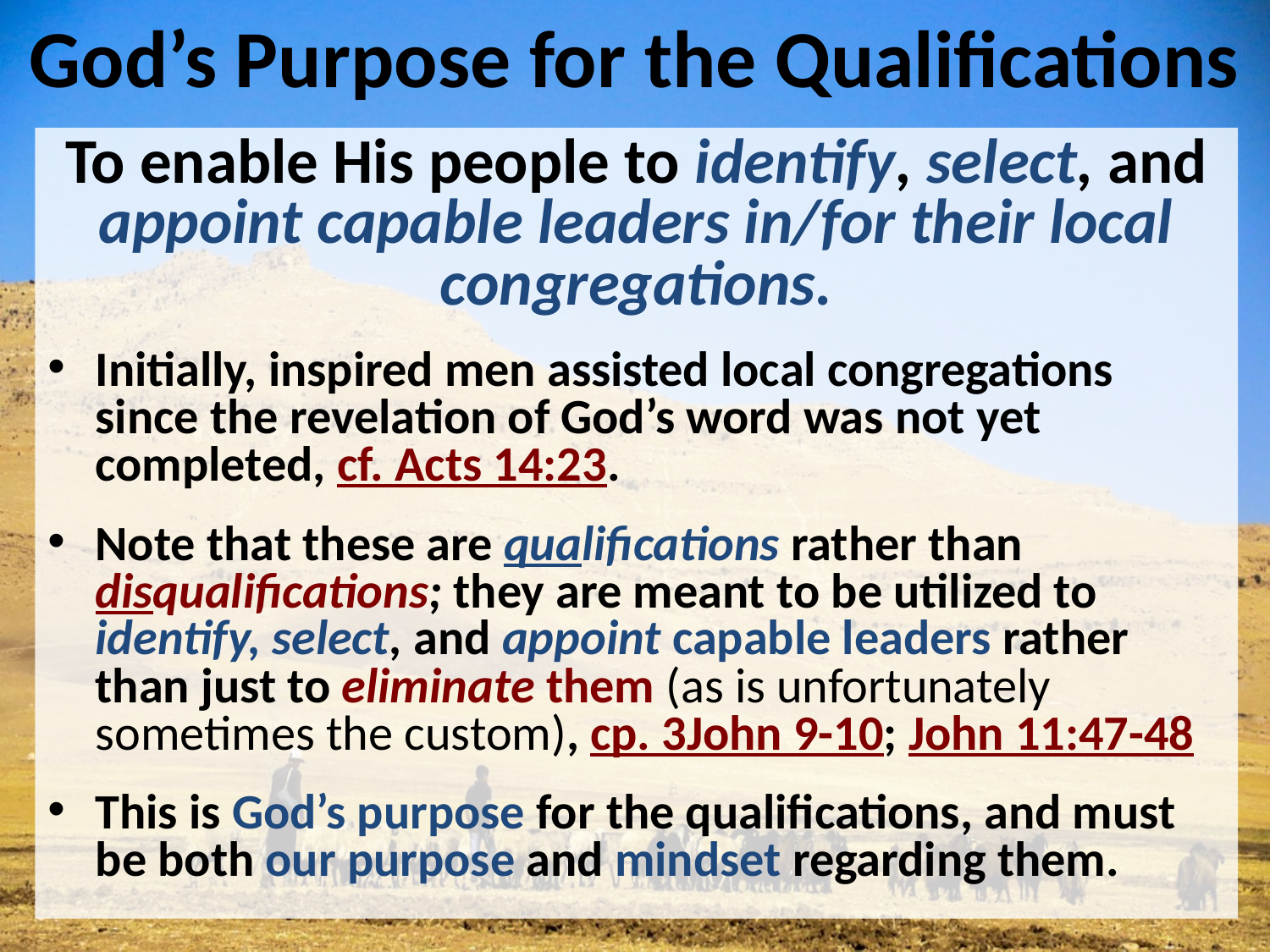

# God’s Purpose for the Qualifications
To enable His people to identify, select, and appoint capable leaders in/for their local congregations.
Initially, inspired men assisted local congregations since the revelation of God’s word was not yet completed, cf. Acts 14:23.
Note that these are qualifications rather than disqualifications; they are meant to be utilized to identify, select, and appoint capable leaders rather than just to eliminate them (as is unfortunately sometimes the custom), cp. 3John 9-10; John 11:47-48
This is God’s purpose for the qualifications, and must be both our purpose and mindset regarding them.